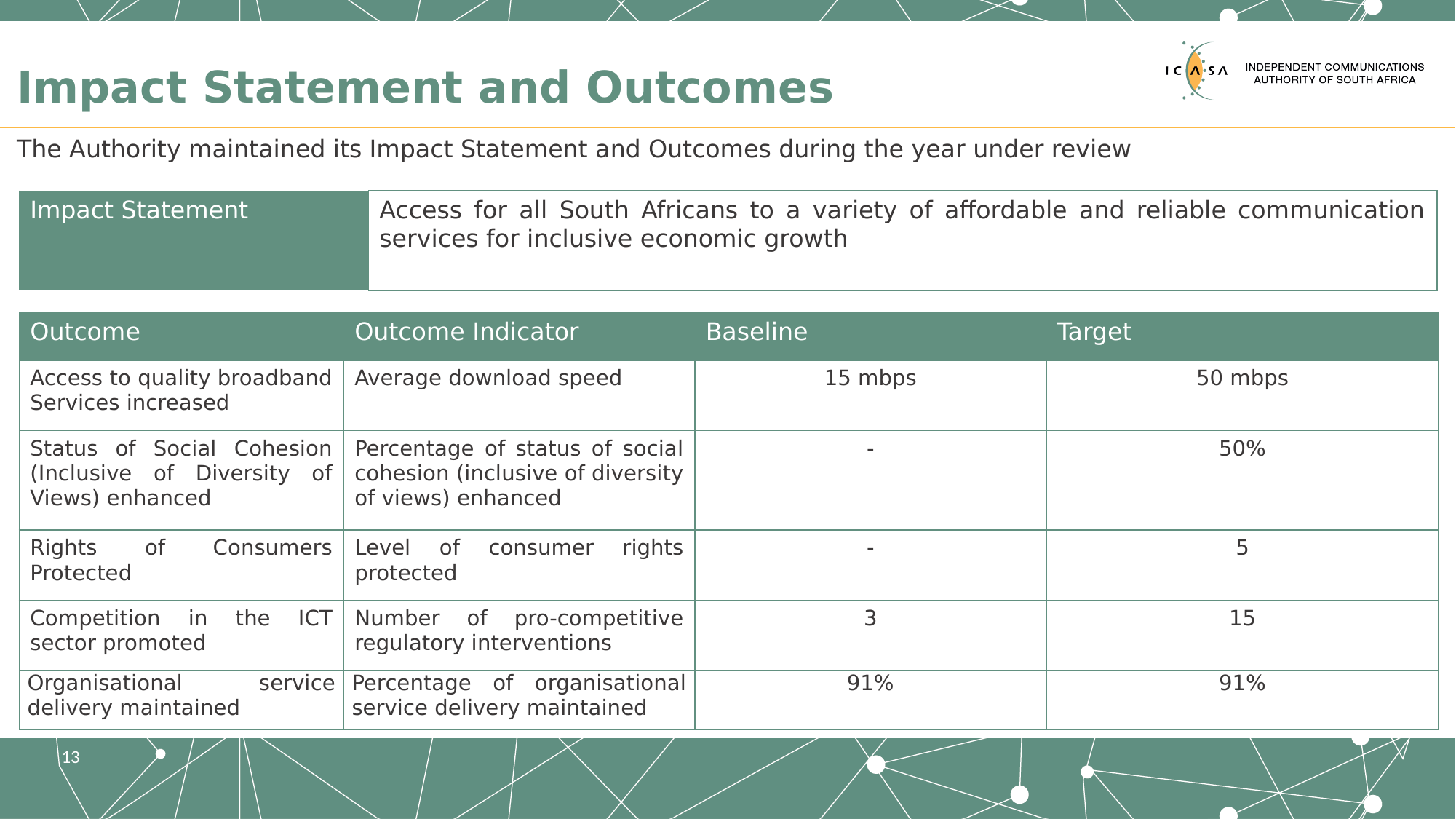

# Impact Statement and Outcomes
The Authority maintained its Impact Statement and Outcomes during the year under review

| Impact Statement | Access for all South Africans to a variety of affordable and reliable communication services for inclusive economic growth |
| --- | --- |
| Outcome | Outcome Indicator | Baseline | Target |
| --- | --- | --- | --- |
| Access to quality broadband Services increased | Average download speed | 15 mbps | 50 mbps |
| Status of Social Cohesion (Inclusive of Diversity of Views) enhanced | Percentage of status of social cohesion (inclusive of diversity of views) enhanced | - | 50% |
| Rights of Consumers Protected | Level of consumer rights protected | - | 5 |
| Competition in the ICT sector promoted | Number of pro-competitive regulatory interventions | 3 | 15 |
| Organisational service delivery maintained | Percentage of organisational service delivery maintained | 91% | 91% |
13